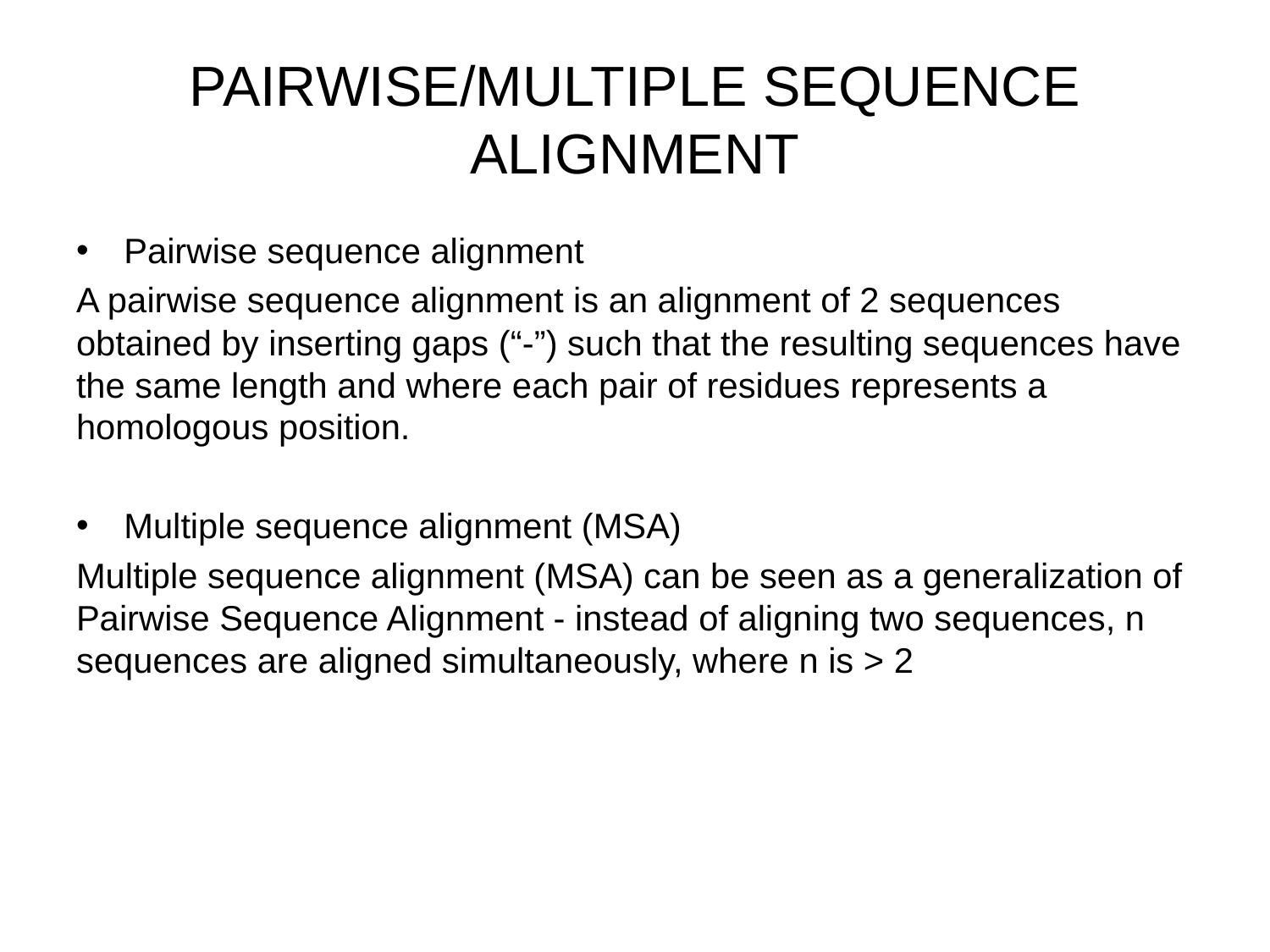

# PAIRWISE/MULTIPLE SEQUENCE ALIGNMENT
Pairwise sequence alignment
A pairwise sequence alignment is an alignment of 2 sequences obtained by inserting gaps (“-”) such that the resulting sequences have the same length and where each pair of residues represents a homologous position.

Multiple sequence alignment (MSA)
Multiple sequence alignment (MSA) can be seen as a generalization of Pairwise Sequence Alignment - instead of aligning two sequences, n sequences are aligned simultaneously, where n is > 2